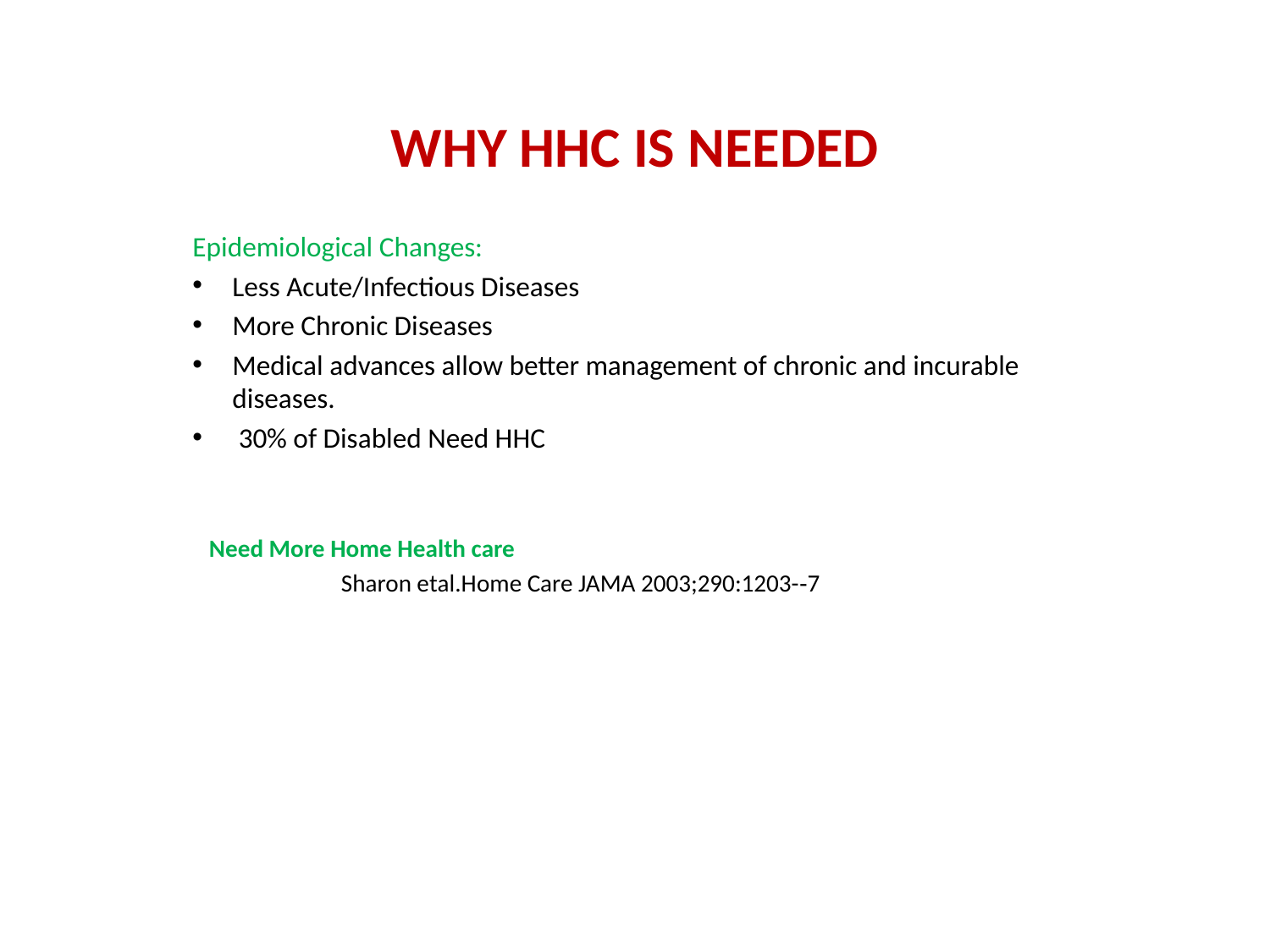

# WHY HHC IS NEEDED
Epidemiological Changes:
Less Acute/Infectious Diseases
More Chronic Diseases
Medical advances allow better management of chronic and incurable diseases.
 30% of Disabled Need HHC

   Need More Home Health care
                           Sharon etal.Home Care JAMA 2003;290:1203-­‐7